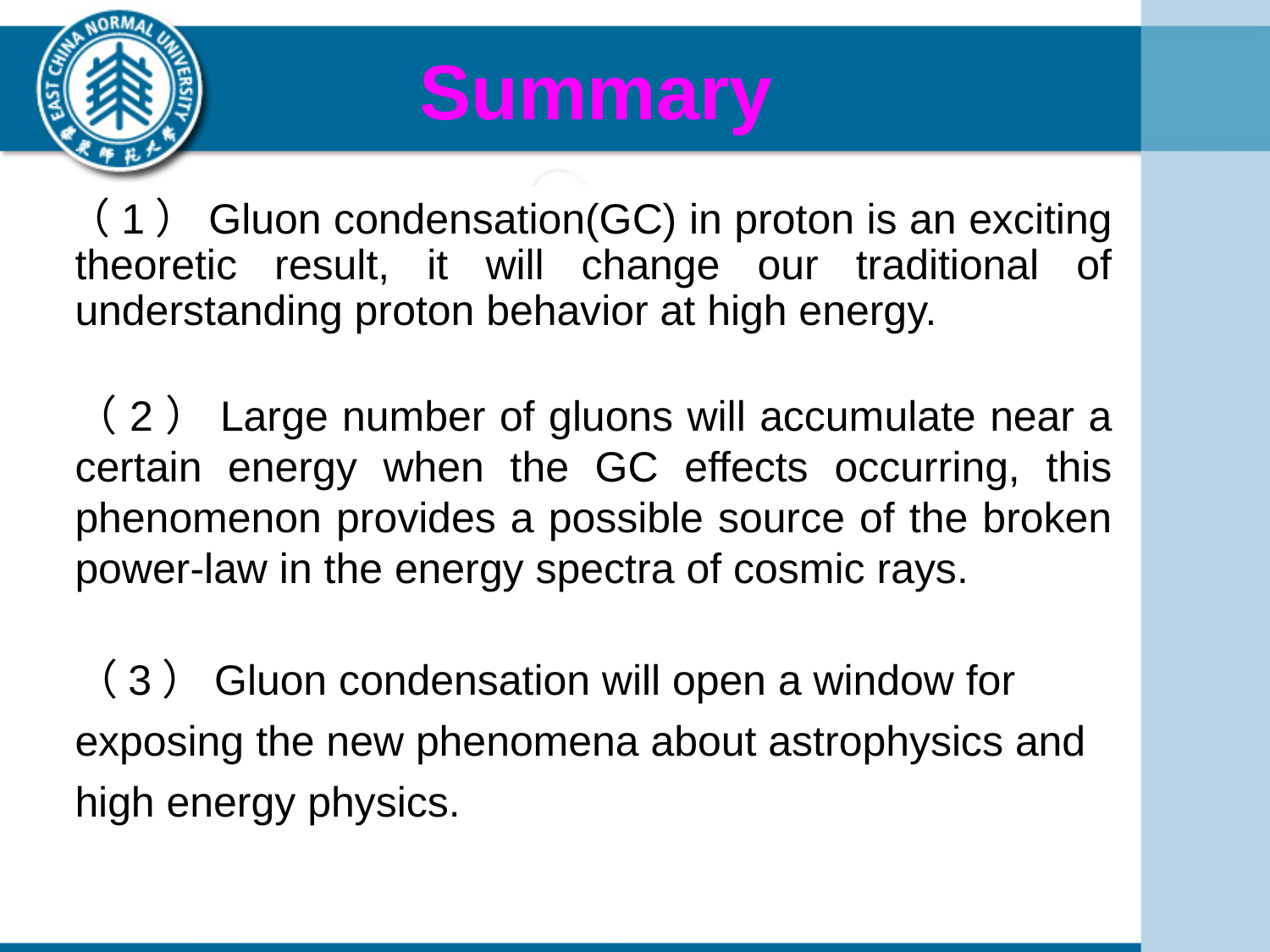

Summary

   （1）Gluon condensation(GC) in proton is an exciting theoretic result, it will change our traditional of understanding proton behavior at high energy.

   （2）Large number of gluons will accumulate near a certain energy when the GC effects occurring, this phenomenon provides a possible source of the broken power-law in the energy spectra of cosmic rays.

    （3）Gluon condensation will open a window for exposing the new phenomena about astrophysics and high energy physics.